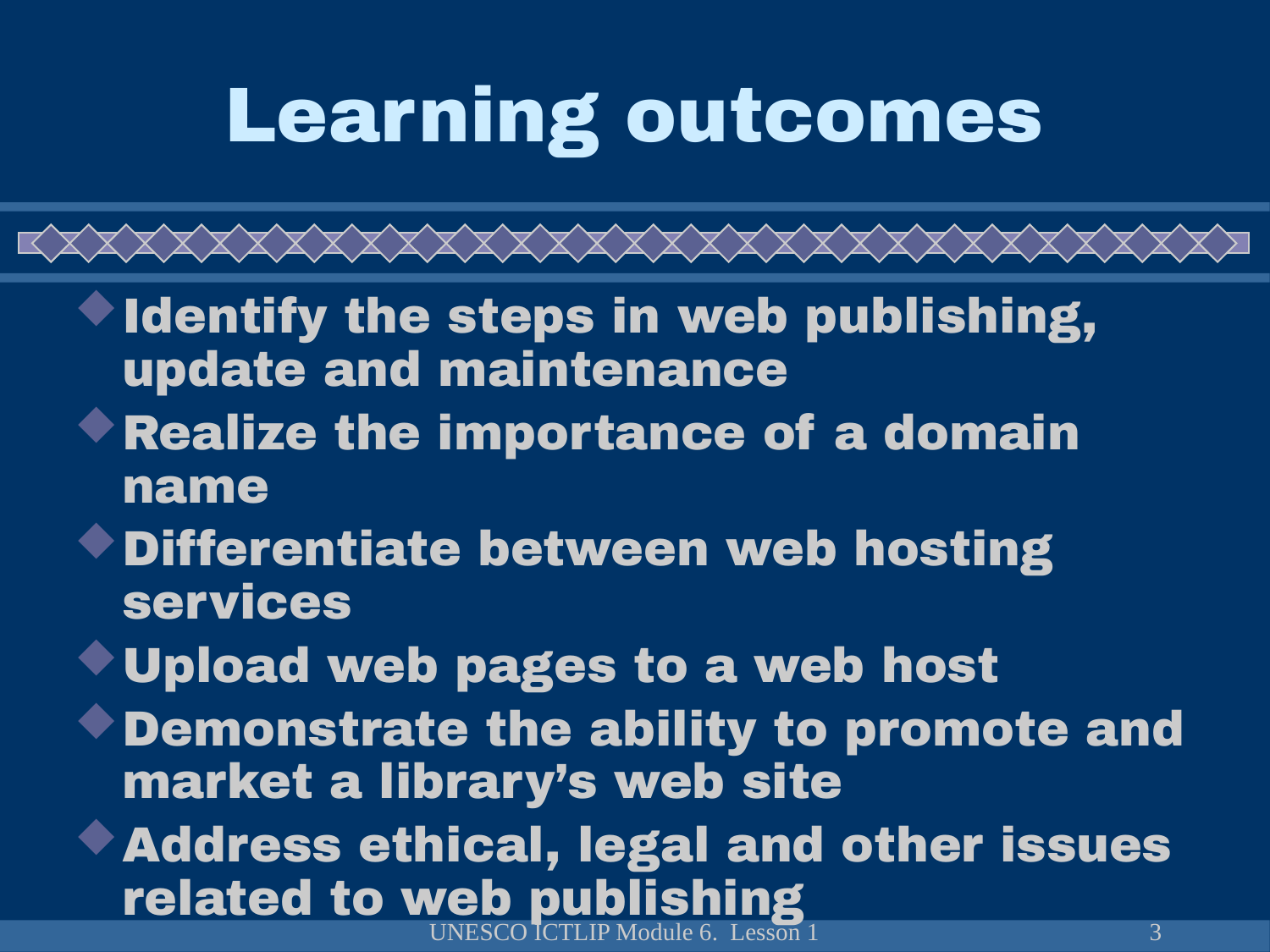

# Learning outcomes
Identify the steps in web publishing, update and maintenance
Realize the importance of a domain name
Differentiate between web hosting services
Upload web pages to a web host
Demonstrate the ability to promote and market a library’s web site
Address ethical, legal and other issues related to web publishing
UNESCO ICTLIP Module 6.  Lesson 1
3